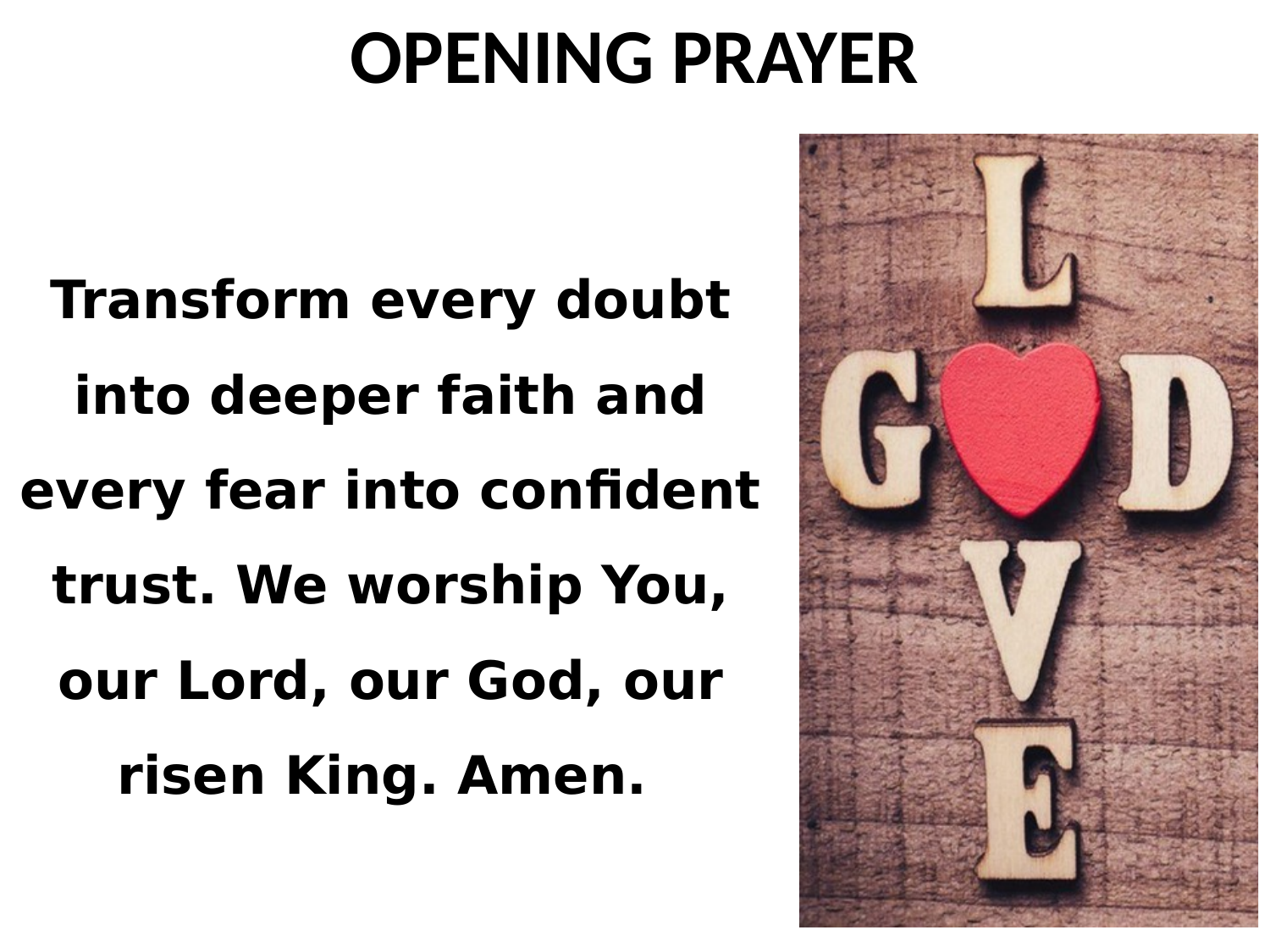

Transform every doubt into deeper faith and every fear into confident trust. We worship You, our Lord, our God, our risen King. Amen.